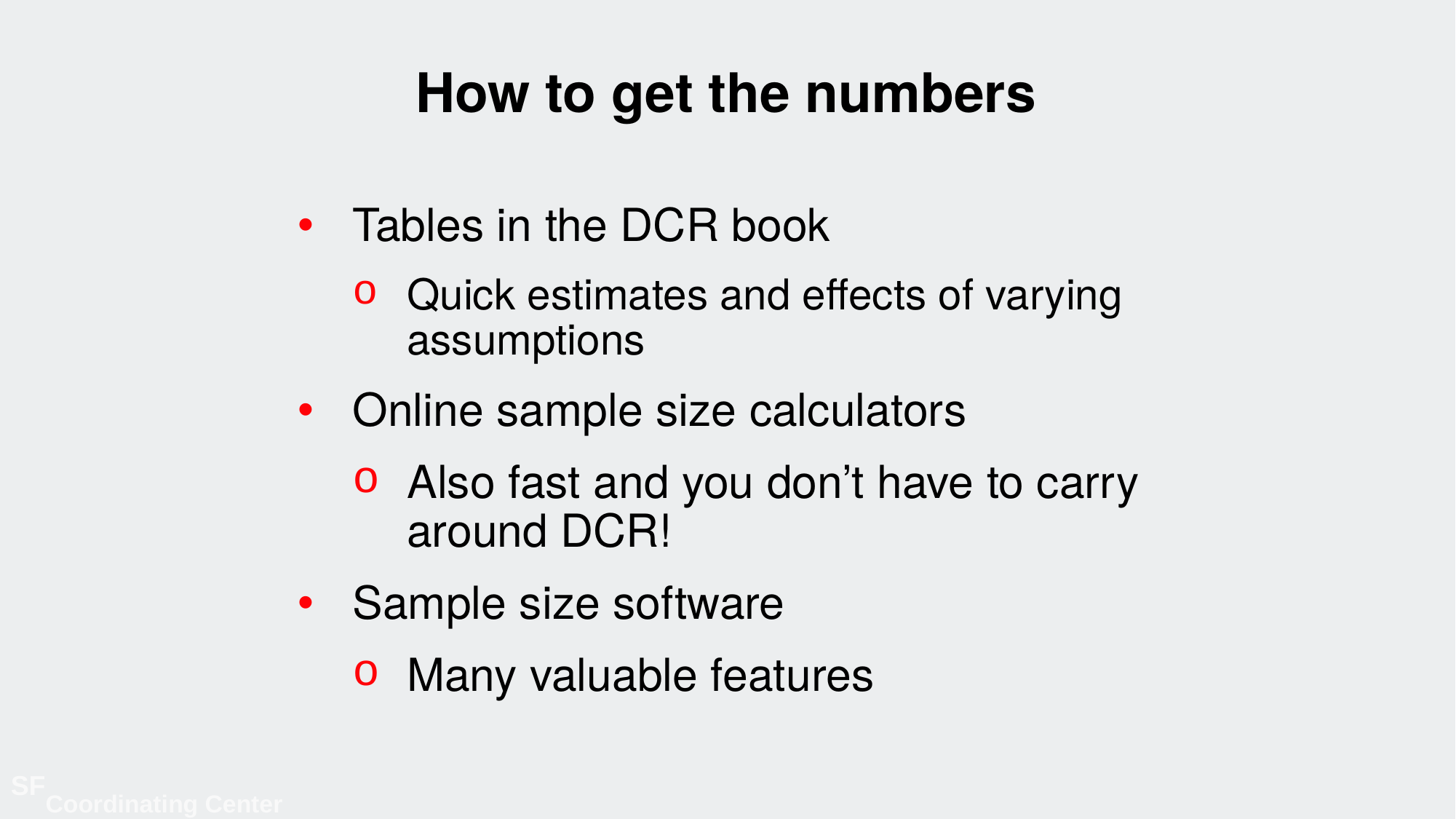

# How to get the numbers
Tables in the DCR book
Quick estimates and effects of varying assumptions
Online sample size calculators
Also fast and you don’t have to carry around DCR!
Sample size software
Many valuable features